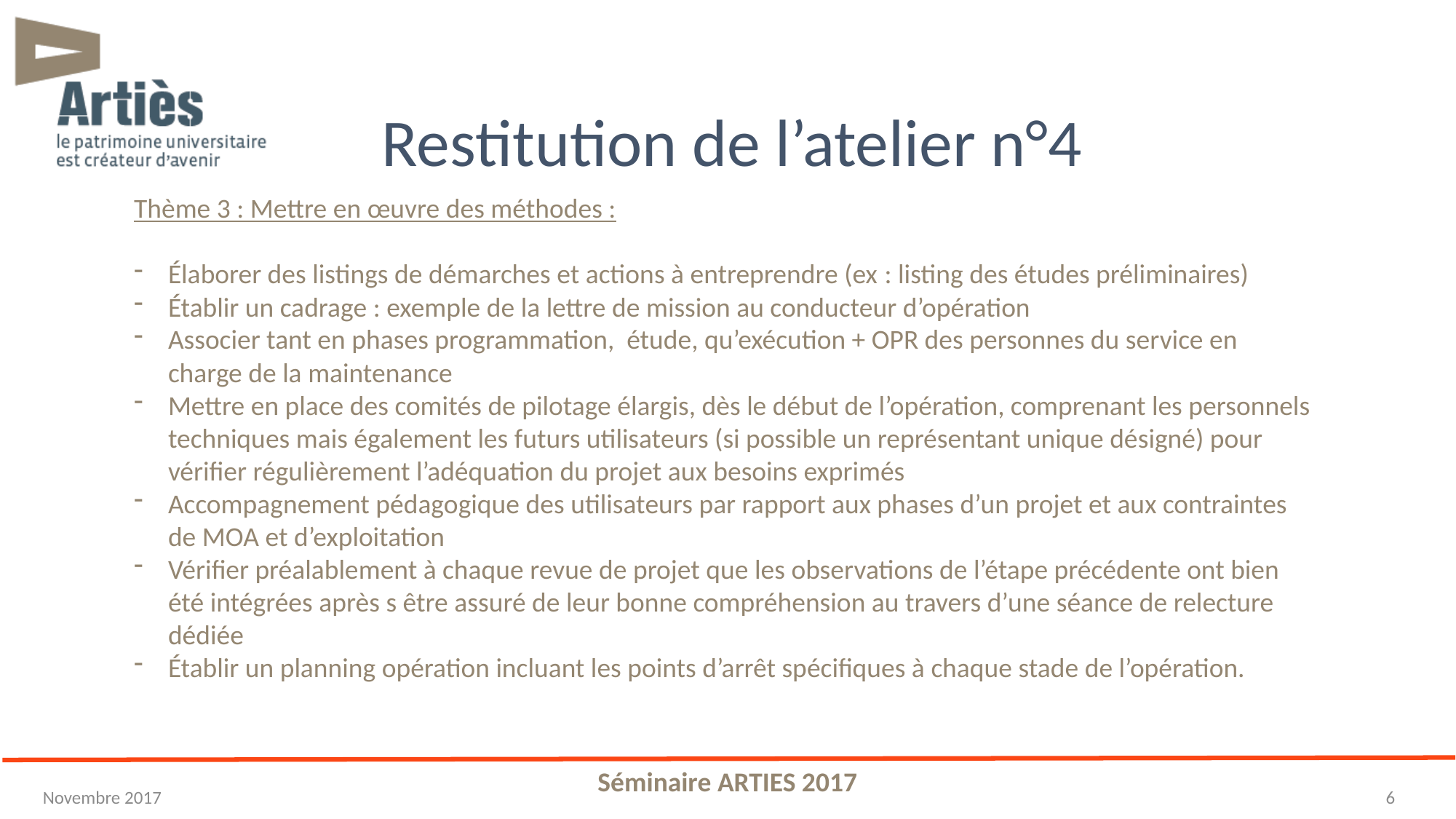

# Restitution de l’atelier n°4
Thème 3 : Mettre en œuvre des méthodes :

Élaborer des listings de démarches et actions à entreprendre (ex : listing des études préliminaires)
Établir un cadrage : exemple de la lettre de mission au conducteur d’opération
Associer tant en phases programmation,  étude, qu’exécution + OPR des personnes du service en charge de la maintenance
Mettre en place des comités de pilotage élargis, dès le début de l’opération, comprenant les personnels techniques mais également les futurs utilisateurs (si possible un représentant unique désigné) pour vérifier régulièrement l’adéquation du projet aux besoins exprimés
Accompagnement pédagogique des utilisateurs par rapport aux phases d’un projet et aux contraintes de MOA et d’exploitation
Vérifier préalablement à chaque revue de projet que les observations de l’étape précédente ont bien été intégrées après s être assuré de leur bonne compréhension au travers d’une séance de relecture dédiée
Établir un planning opération incluant les points d’arrêt spécifiques à chaque stade de l’opération.
Séminaire ARTIES 2017
6
Novembre 2017